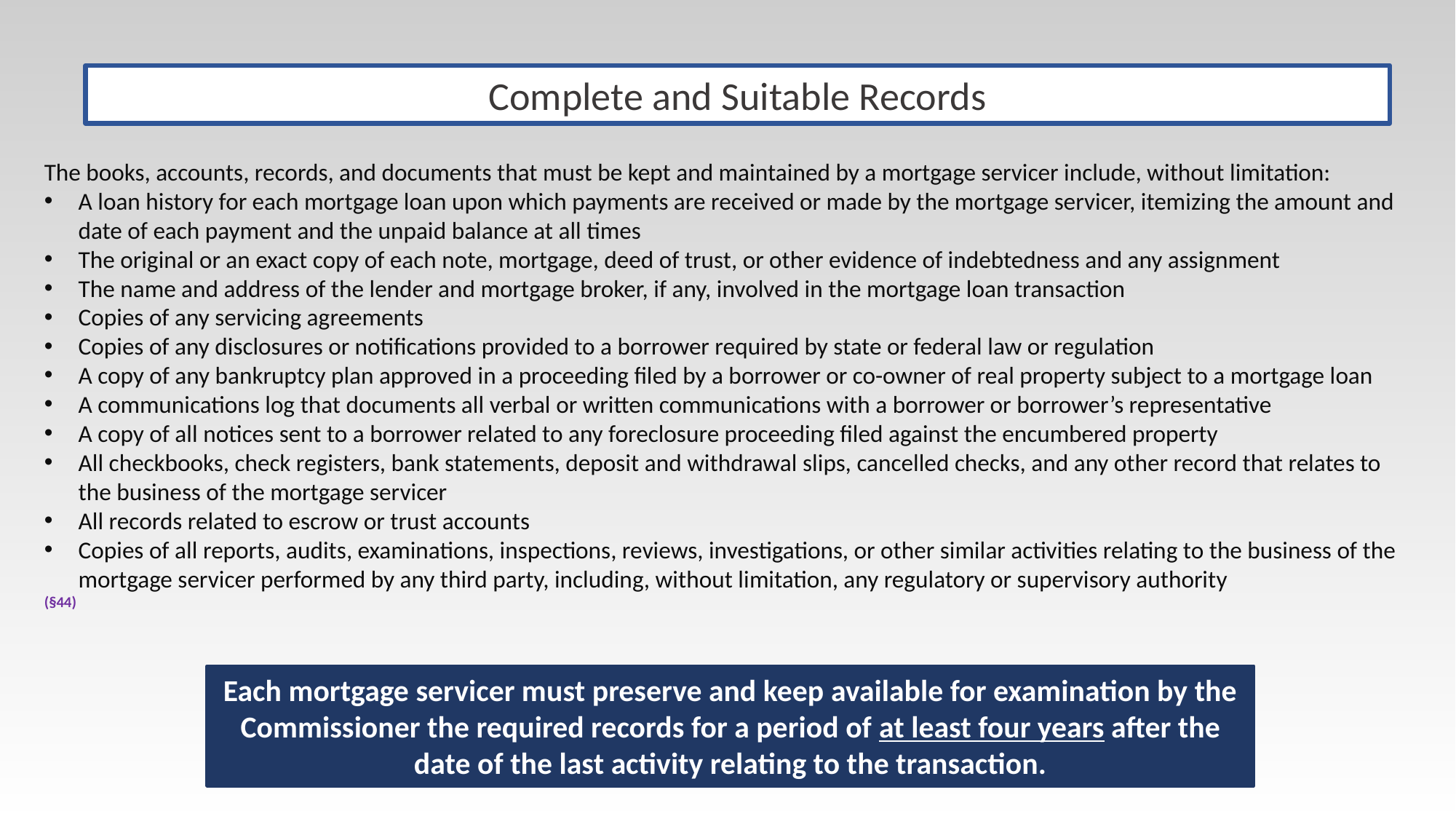

Complete and Suitable Records
The books, accounts, records, and documents that must be kept and maintained by a mortgage servicer include, without limitation:
A loan history for each mortgage loan upon which payments are received or made by the mortgage servicer, itemizing the amount and date of each payment and the unpaid balance at all times
The original or an exact copy of each note, mortgage, deed of trust, or other evidence of indebtedness and any assignment
The name and address of the lender and mortgage broker, if any, involved in the mortgage loan transaction
Copies of any servicing agreements
Copies of any disclosures or notifications provided to a borrower required by state or federal law or regulation
A copy of any bankruptcy plan approved in a proceeding filed by a borrower or co-owner of real property subject to a mortgage loan
A communications log that documents all verbal or written communications with a borrower or borrower’s representative
A copy of all notices sent to a borrower related to any foreclosure proceeding filed against the encumbered property
All checkbooks, check registers, bank statements, deposit and withdrawal slips, cancelled checks, and any other record that relates to the business of the mortgage servicer
All records related to escrow or trust accounts
Copies of all reports, audits, examinations, inspections, reviews, investigations, or other similar activities relating to the business of the mortgage servicer performed by any third party, including, without limitation, any regulatory or supervisory authority
(§44)
Each mortgage servicer must preserve and keep available for examination by the Commissioner the required records for a period of at least four years after the date of the last activity relating to the transaction.